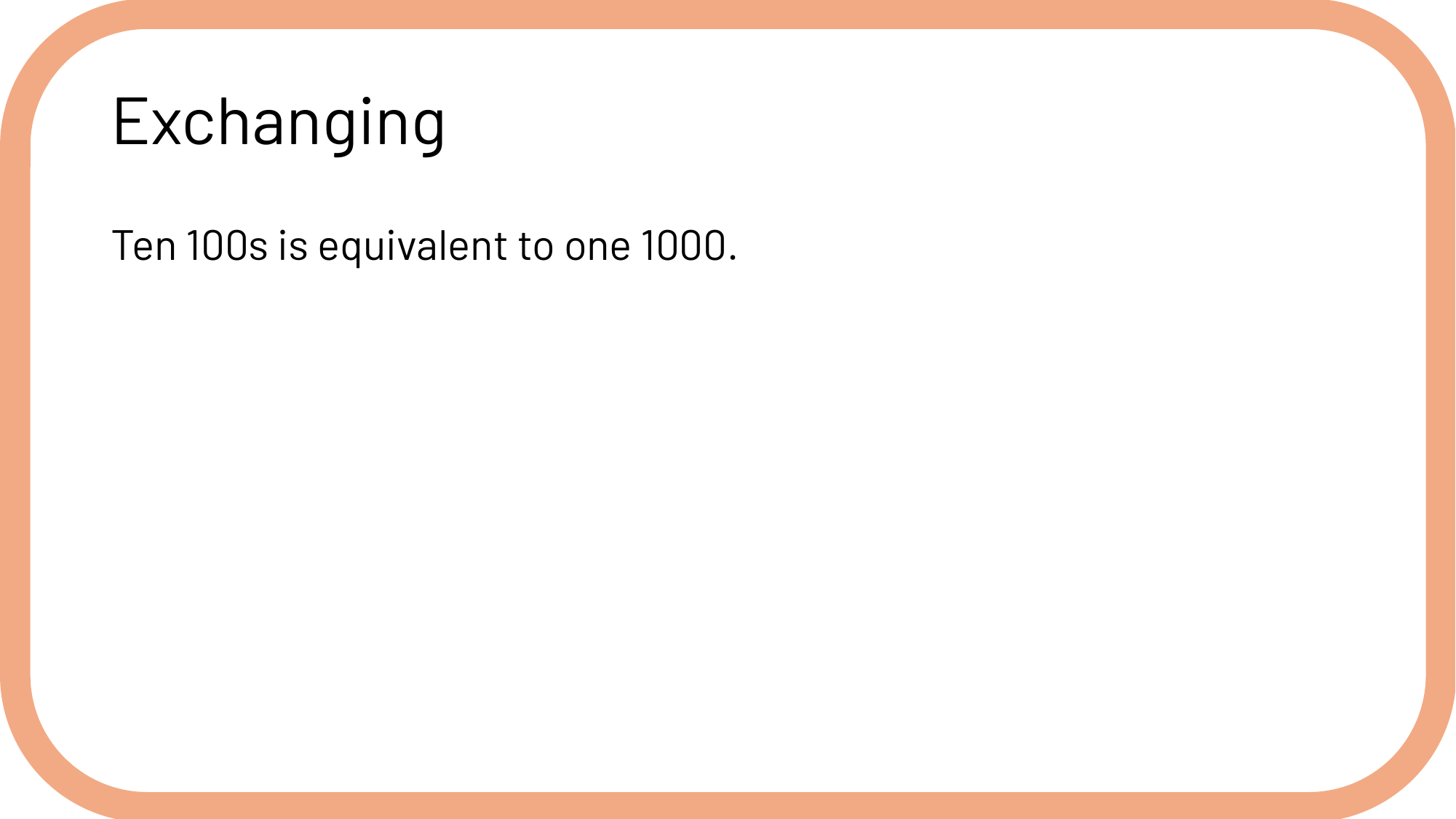

# Exchanging
Ten 100s is equivalent to one 1000.